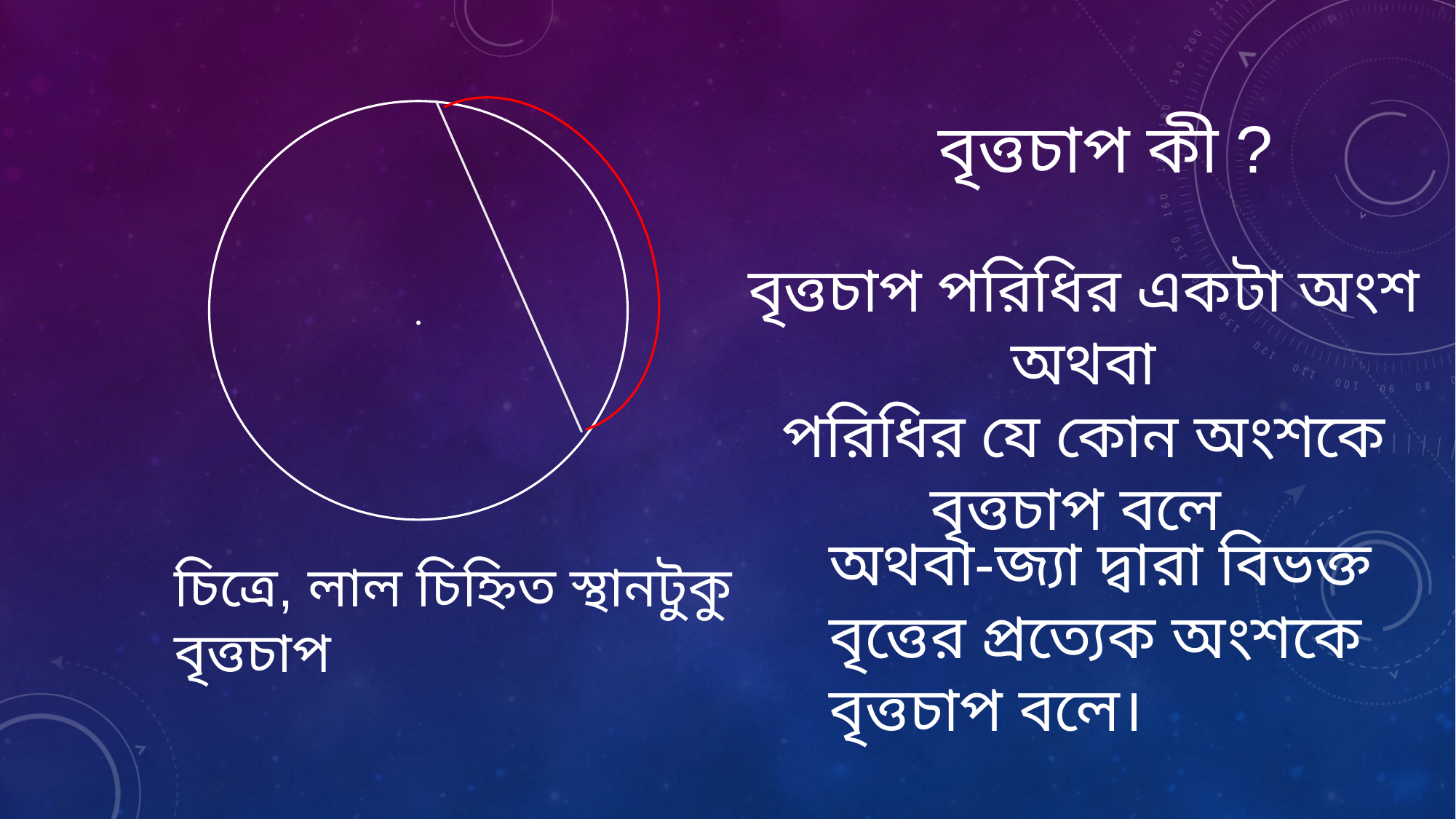

.
বৃত্তচাপ কী ?

বৃত্তচাপ পরিধির একটা অংশ
অথবা
পরিধির যে কোন অংশকে বৃত্তচাপ বলে
অথবা-জ্যা দ্বারা বিভক্ত বৃত্তের প্রত্যেক অংশকে বৃত্তচাপ বলে।
চিত্রে, লাল চিহ্নিত স্থানটুকু বৃত্তচাপ